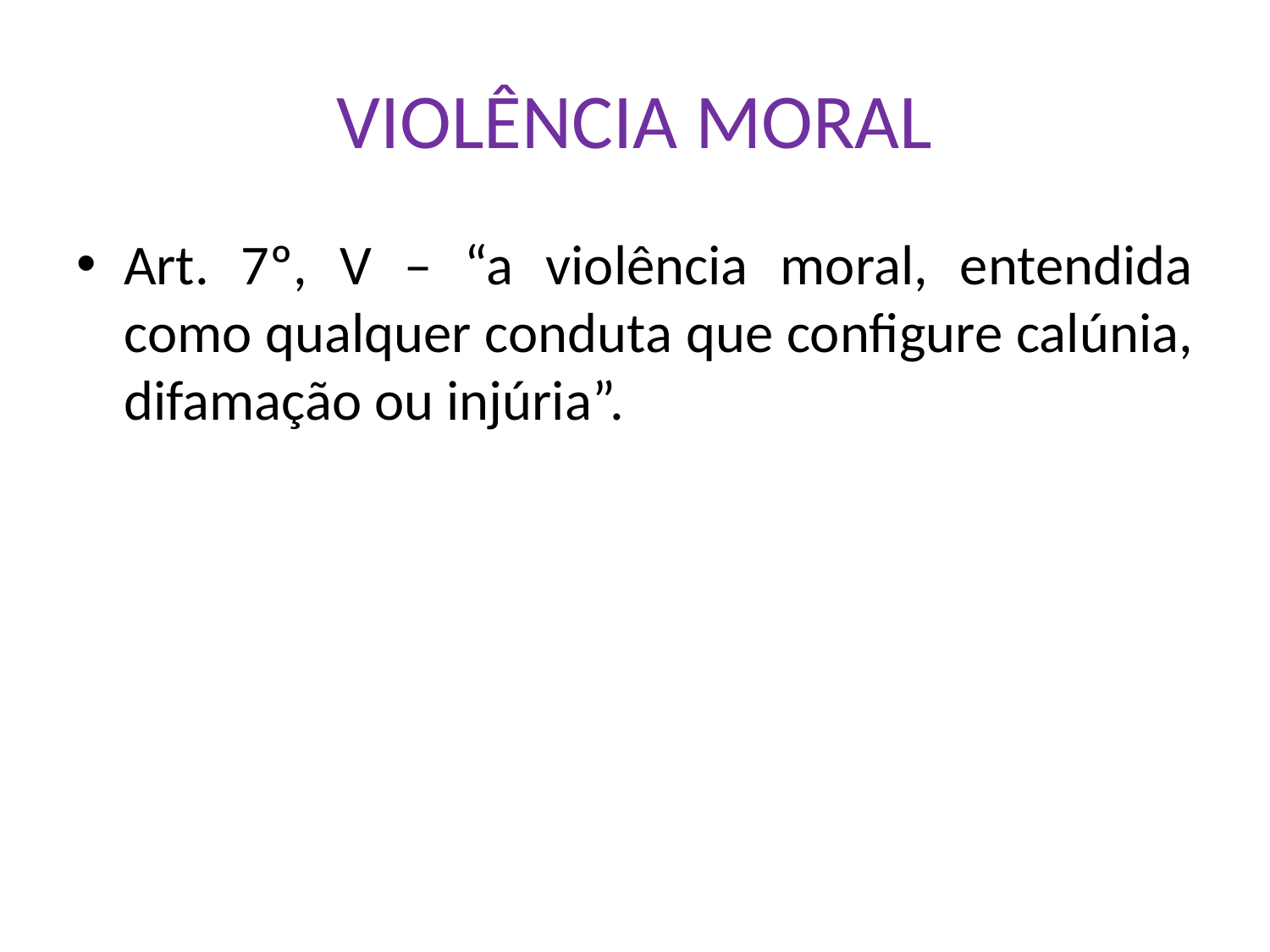

# VIOLÊNCIA MORAL
Art. 7º, V – “a violência moral, entendida como qualquer conduta que configure calúnia, difamação ou injúria”.